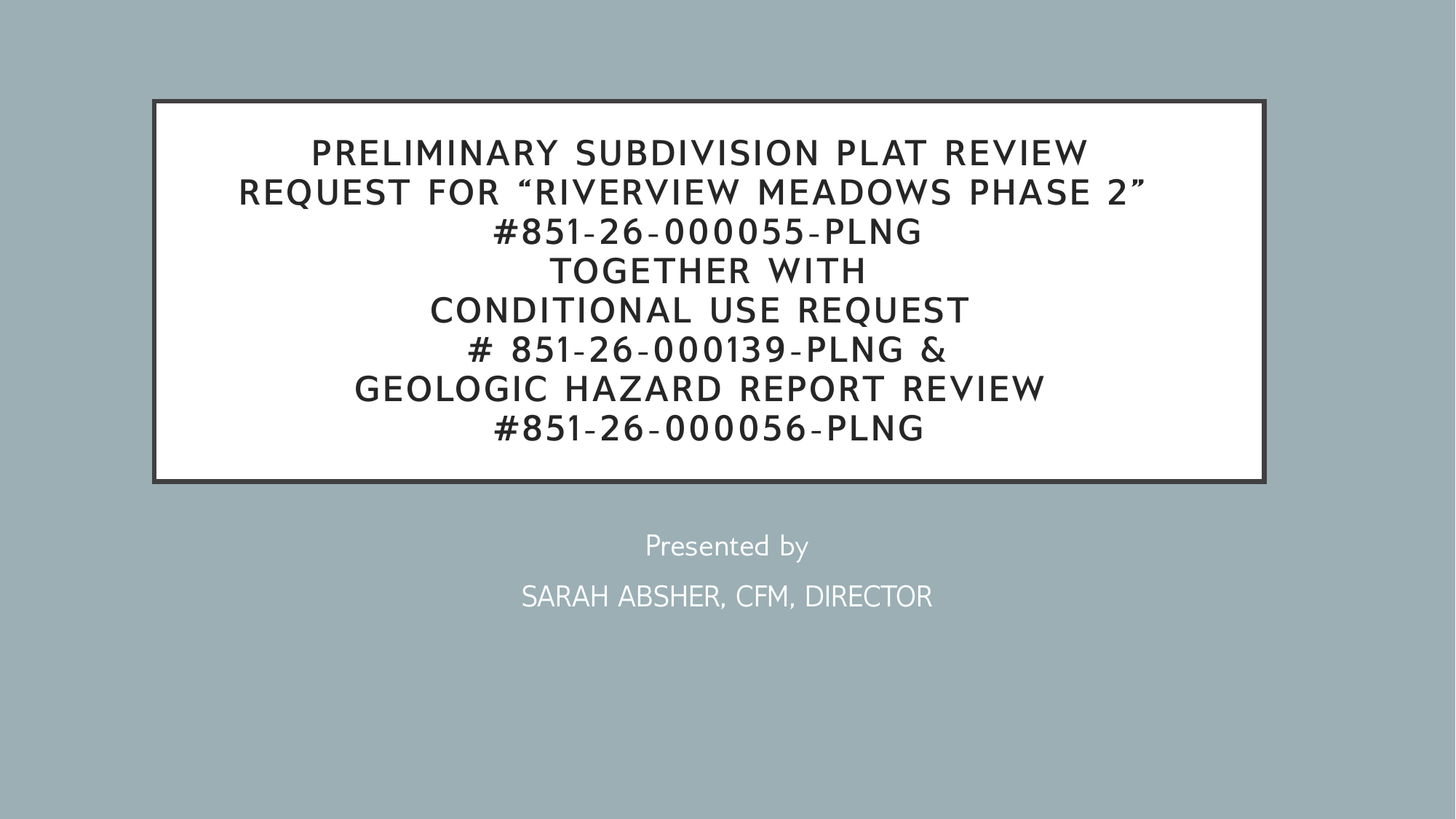

# PRELIMINARY SUBDIVISION PLAT REVIEW REQUEST FOR “RIVERVIEW MEADOWS PHASE 2” #851-26-000055-PLNG TOGETHER WITH CONDITIONAL USE REQUEST # 851-26-000139-PLNG & GEOLOGIC HAZARD REPORT REVIEW #851-26-000056-PLNG
Presented by
SARAH ABSHER, CFM, DIRECTOR